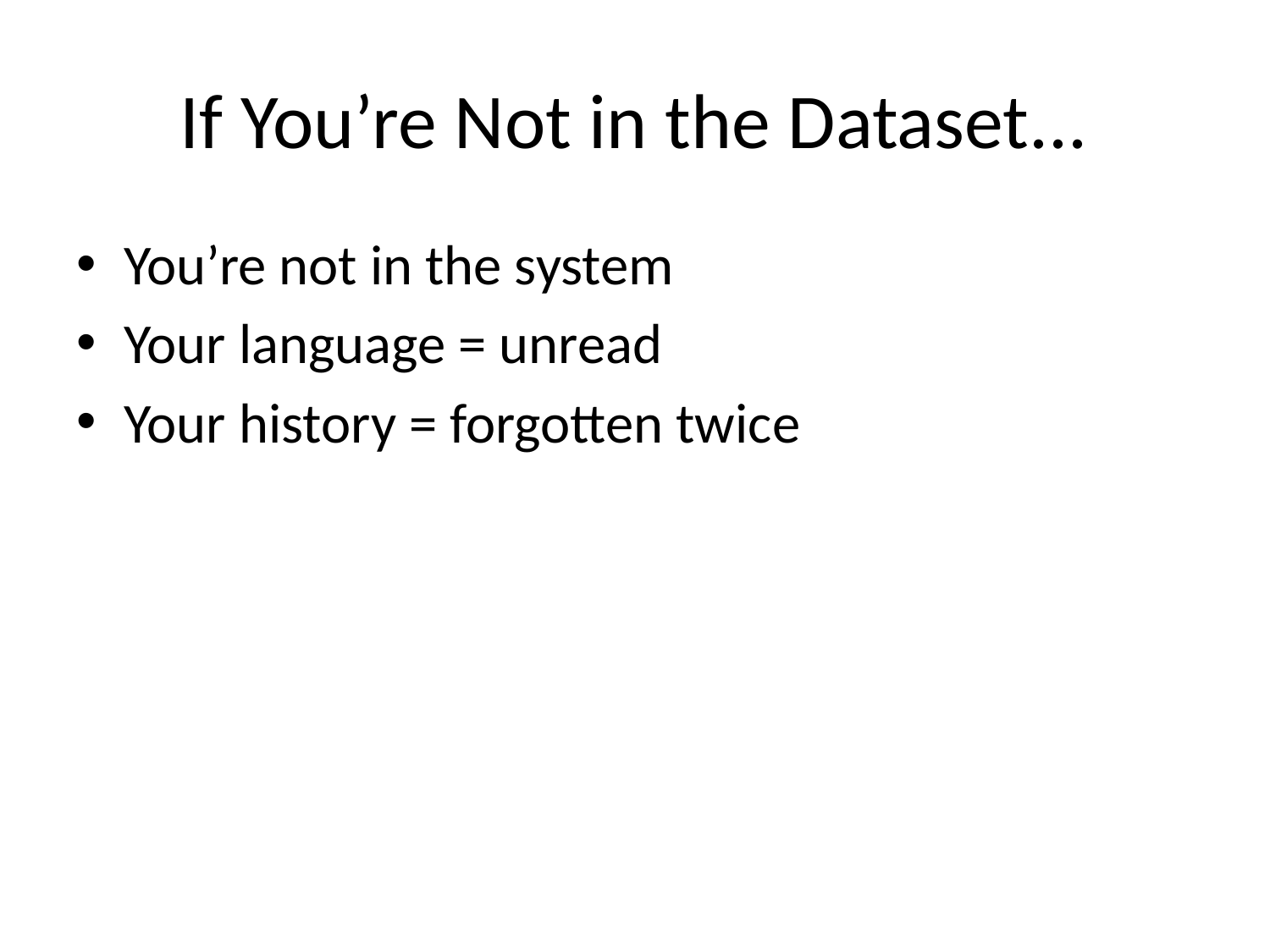

# If You’re Not in the Dataset...
You’re not in the system
Your language = unread
Your history = forgotten twice